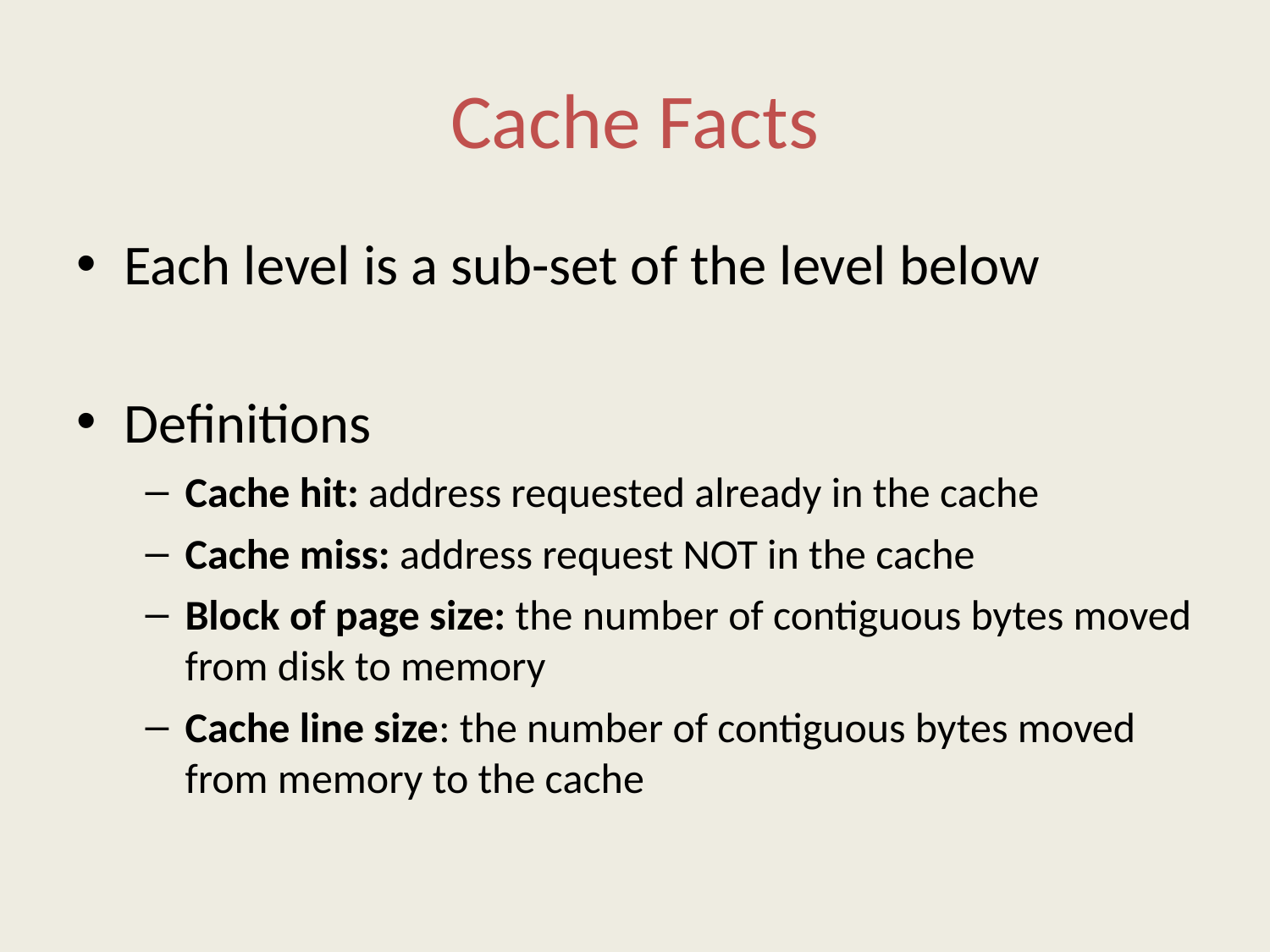

# Cache Facts
Each level is a sub-set of the level below

Definitions
Cache hit: address requested already in the cache
Cache miss: address request NOT in the cache
Block of page size: the number of contiguous bytes moved from disk to memory
Cache line size: the number of contiguous bytes moved from memory to the cache